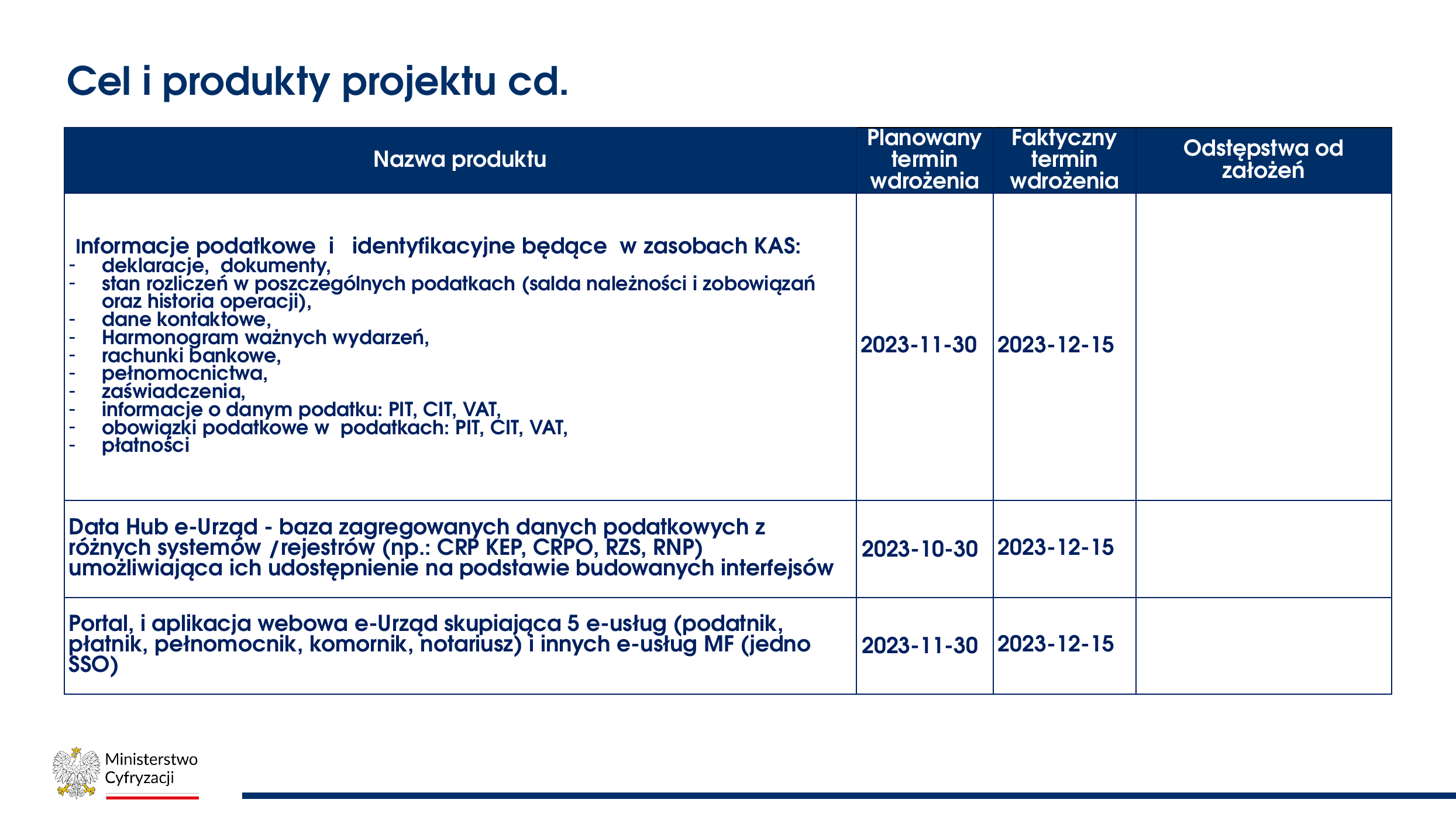

# Cel i produkty projektu cd.
| Nazwa produktu | Planowany termin wdrożenia | Faktyczny termin wdrożenia | Odstępstwa od założeń |
| --- | --- | --- | --- |
| Informacje podatkowe  i   identyfikacyjne będące  w zasobach KAS: deklaracje, dokumenty, stan rozliczeń w poszczególnych podatkach (salda należności i zobowiązań oraz historia operacji), dane kontaktowe, Harmonogram ważnych wydarzeń, rachunki bankowe, pełnomocnictwa, zaświadczenia, informacje o danym podatku: PIT, CIT, VAT, obowiązki podatkowe w podatkach: PIT, CIT, VAT, płatności | 2023-11-30 | 2023-12-15 |  |
| Data Hub e-Urząd - baza zagregowanych danych podatkowych z różnych systemów /rejestrów (np.: CRP KEP, CRPO, RZS, RNP) umożliwiająca ich udostępnienie na podstawie budowanych interfejsów | 2023-10-30 | 2023-12-15 |  |
| Portal, i aplikacja webowa e-Urząd skupiająca 5 e-usług (podatnik, płatnik, pełnomocnik, komornik, notariusz) i innych e-usług MF (jedno SSO) | 2023-11-30 | 2023-12-15 |  |